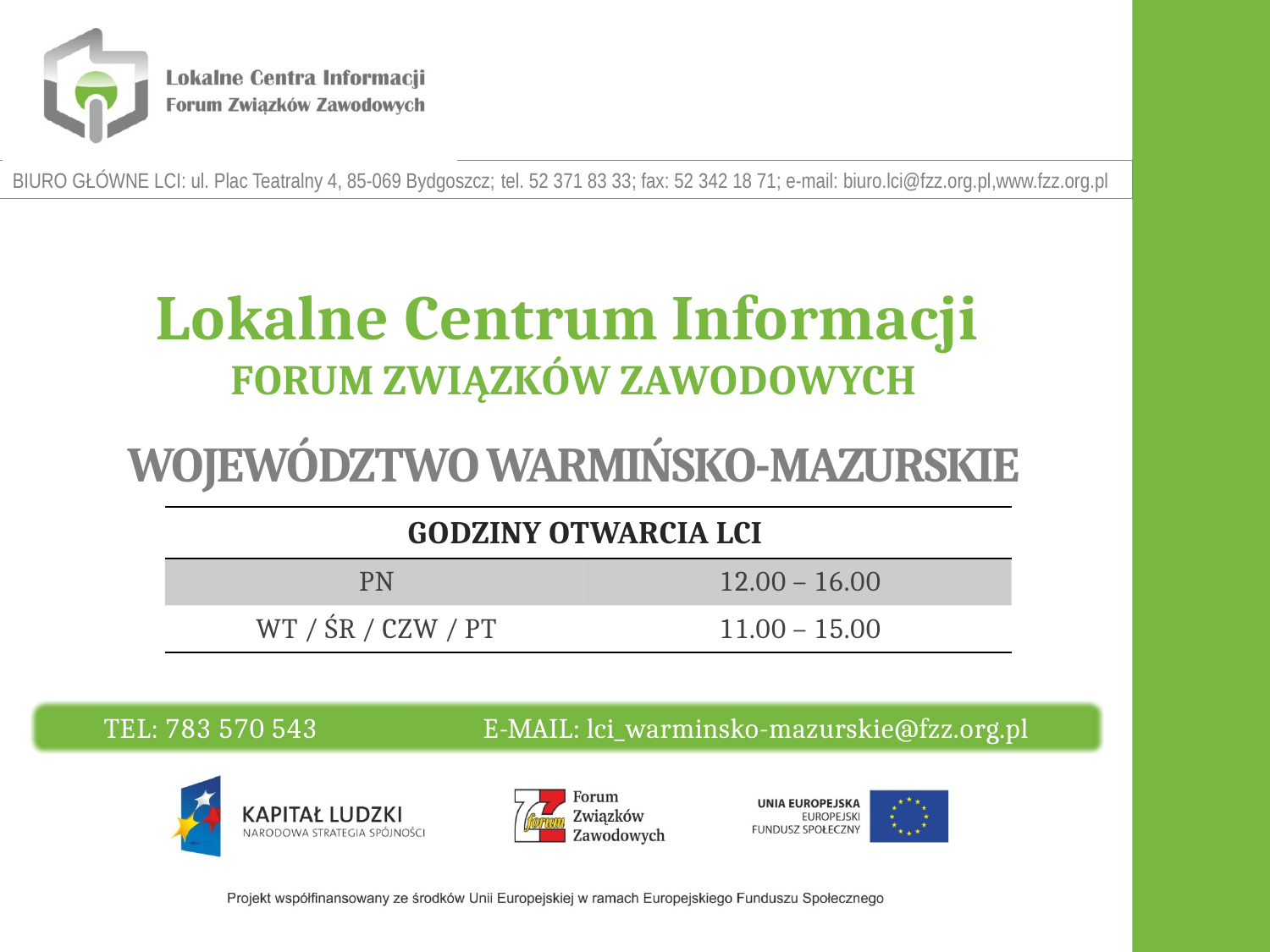

Lokalne Centrum Informacji
FORUM ZWIĄZKÓW ZAWODOWYCH
WOJEWÓDZTWO WARMIŃSKO-MAZURSKIE

| GODZINY OTWARCIA LCI |  |
| --- | --- |
| PN | 12.00 – 16.00 |
| WT / ŚR / CZW / PT | 11.00 – 15.00 |
TEL: 783 570 543                           E-MAIL: lci_warminsko-mazurskie@fzz.org.pl